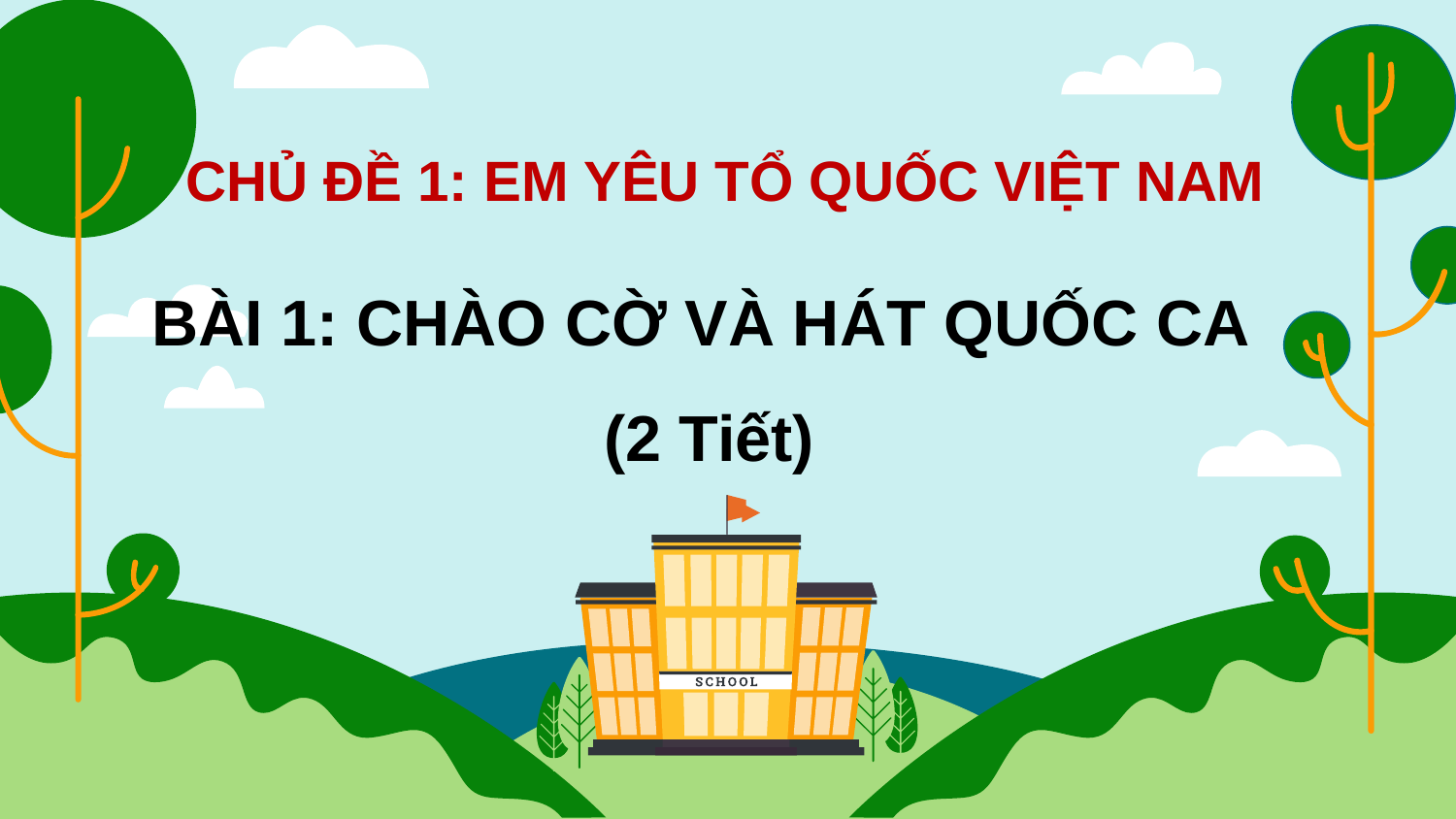

CHỦ ĐỀ 1: EM YÊU TỔ QUỐC VIỆT NAM
BÀI 1: CHÀO CỜ VÀ HÁT QUỐC CA
(2 Tiết)